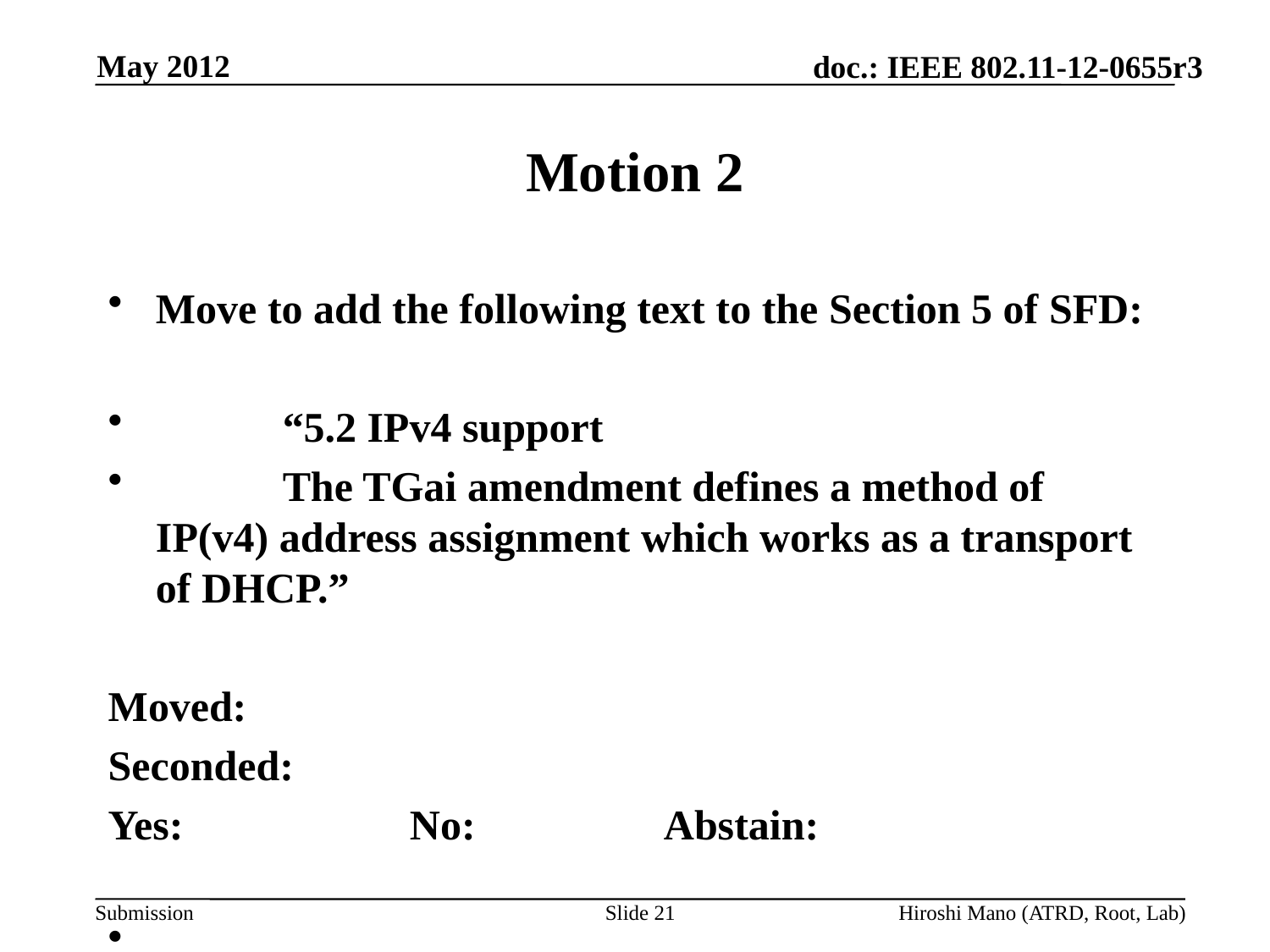

May 2012
# Motion 2
Move to add the following text to the Section 5 of SFD:

	“5.2 IPv4 support
	The TGai amendment defines a method of IP(v4) address assignment which works as a transport of DHCP.”

Moved:
Seconded:
Yes:		No:		Abstain:

Slide 21
Hiroshi Mano (ATRD, Root, Lab)